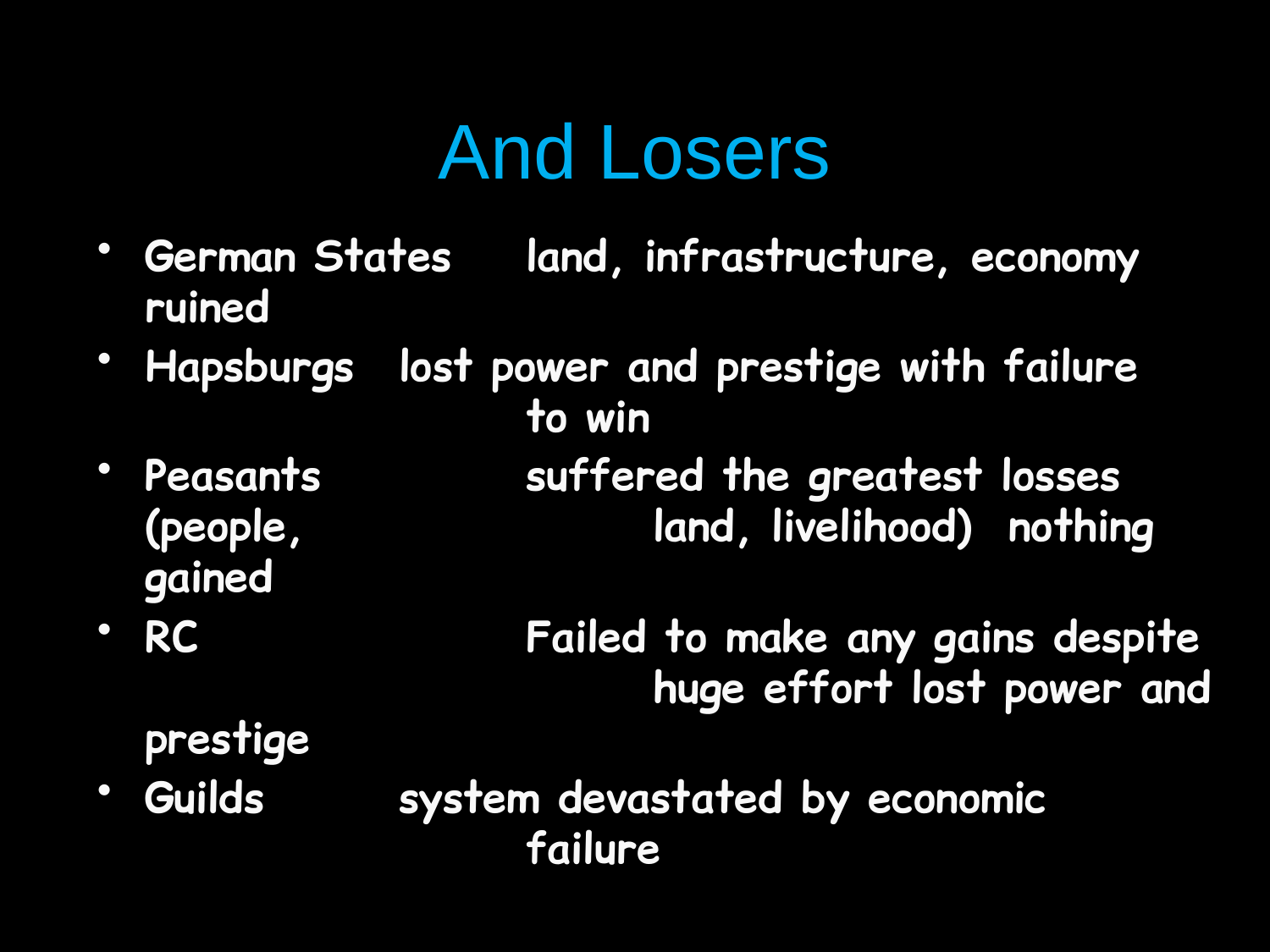

# And Losers
German States	land, infrastructure, economy ruined
Hapsburgs	lost power and prestige with failure 				to win
Peasants		suffered the greatest losses (people, 			land, livelihood)  nothing gained
RC			Failed to make any gains despite 				huge effort lost power and prestige
Guilds		system devastated by economic 				failure